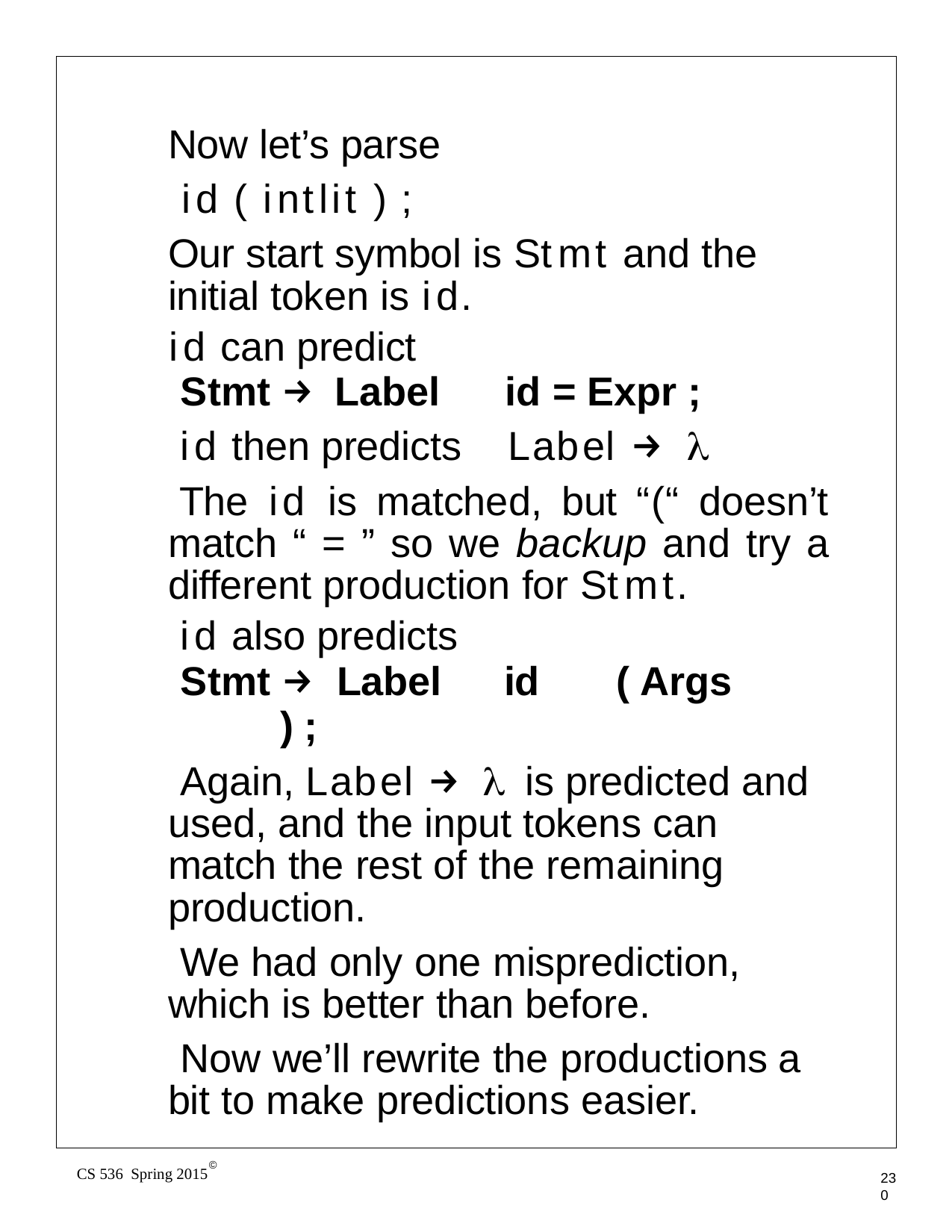

Now let’s parse
id ( intlit ) ;
Our start symbol is Stmt and the initial token is id.
id can predict
Stmt → Label	id = Expr ;
id then predicts	Label → λ
The id is matched, but “(“ doesn’t match “ = ” so we backup and try a different production for Stmt.
id also predicts
Stmt → Label	id	( Args	) ;
Again, Label → λ is predicted and used, and the input tokens can match the rest of the remaining production.
We had only one misprediction, which is better than before.
Now we’ll rewrite the productions a bit to make predictions easier.
©
CS 536  Spring 2015
230